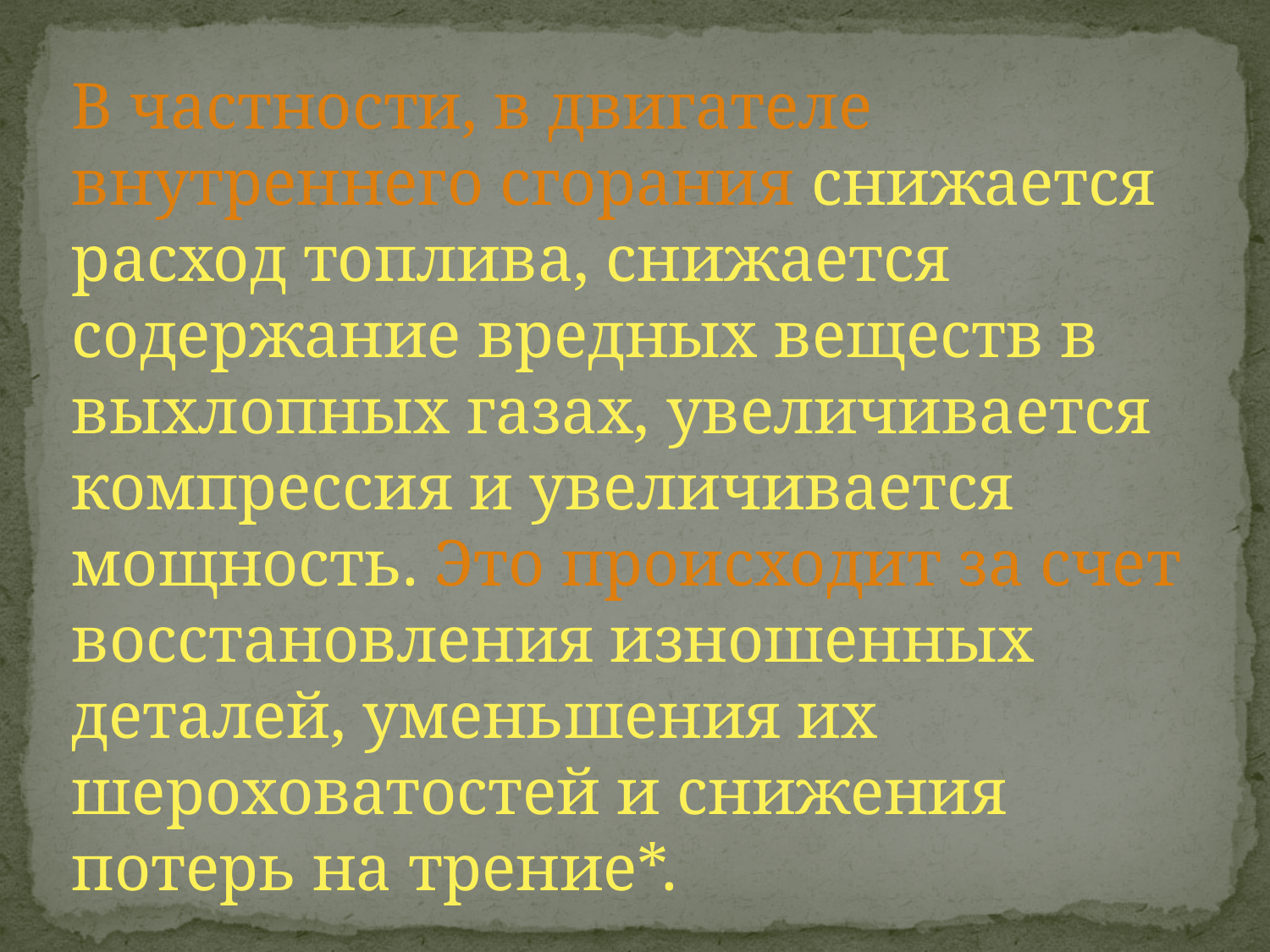

В частности, в двигателе внутреннего сгорания снижается расход топлива, снижается содержание вредных веществ в выхлопных газах, увеличивается компрессия и увеличивается мощность. Это происходит за счет восстановления изношенных деталей, уменьшения их шероховатостей и снижения потерь на трение*.